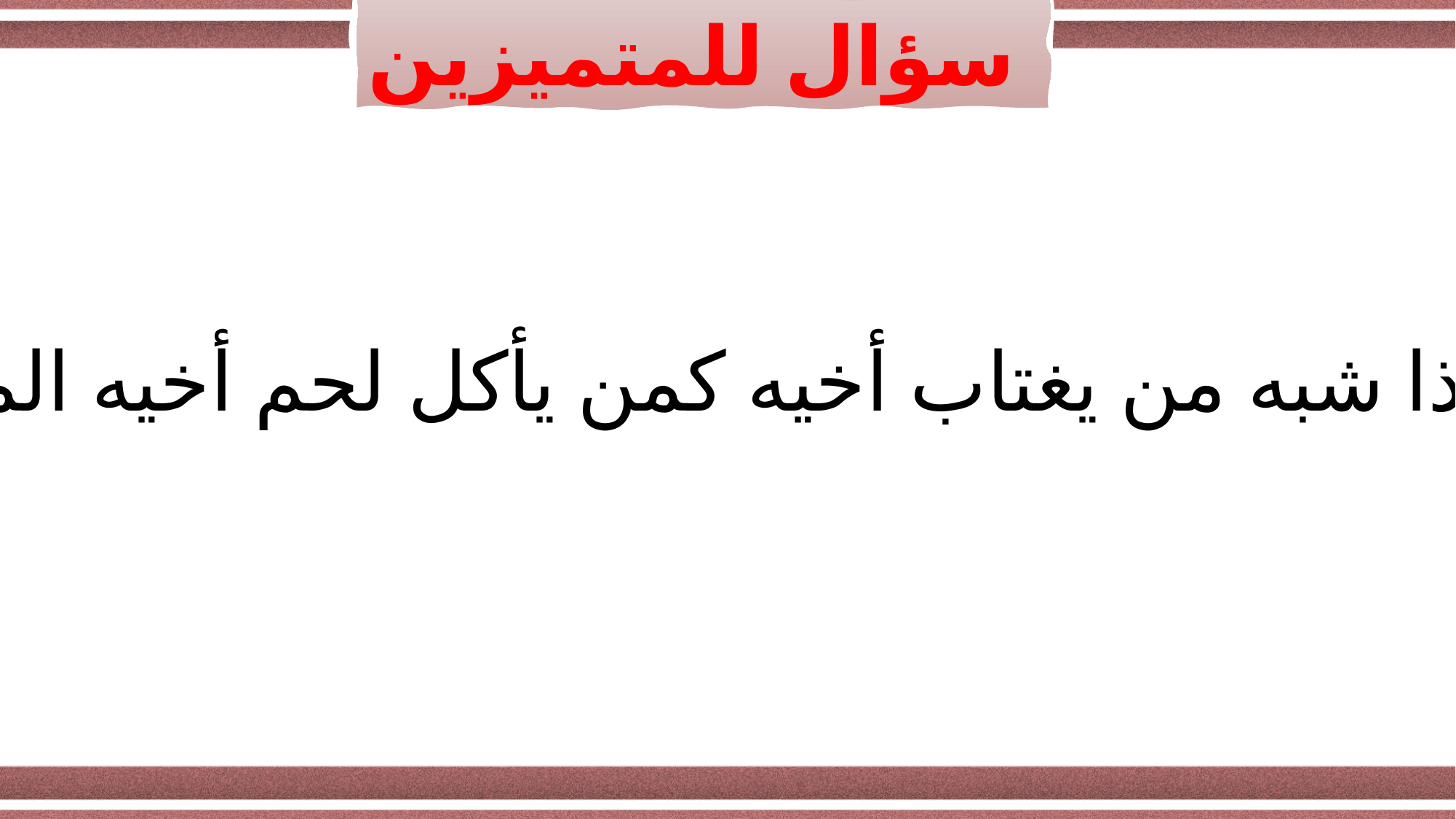

سؤال للمتميزين
لماذا شبه من يغتاب أخيه كمن يأكل لحم أخيه الميت